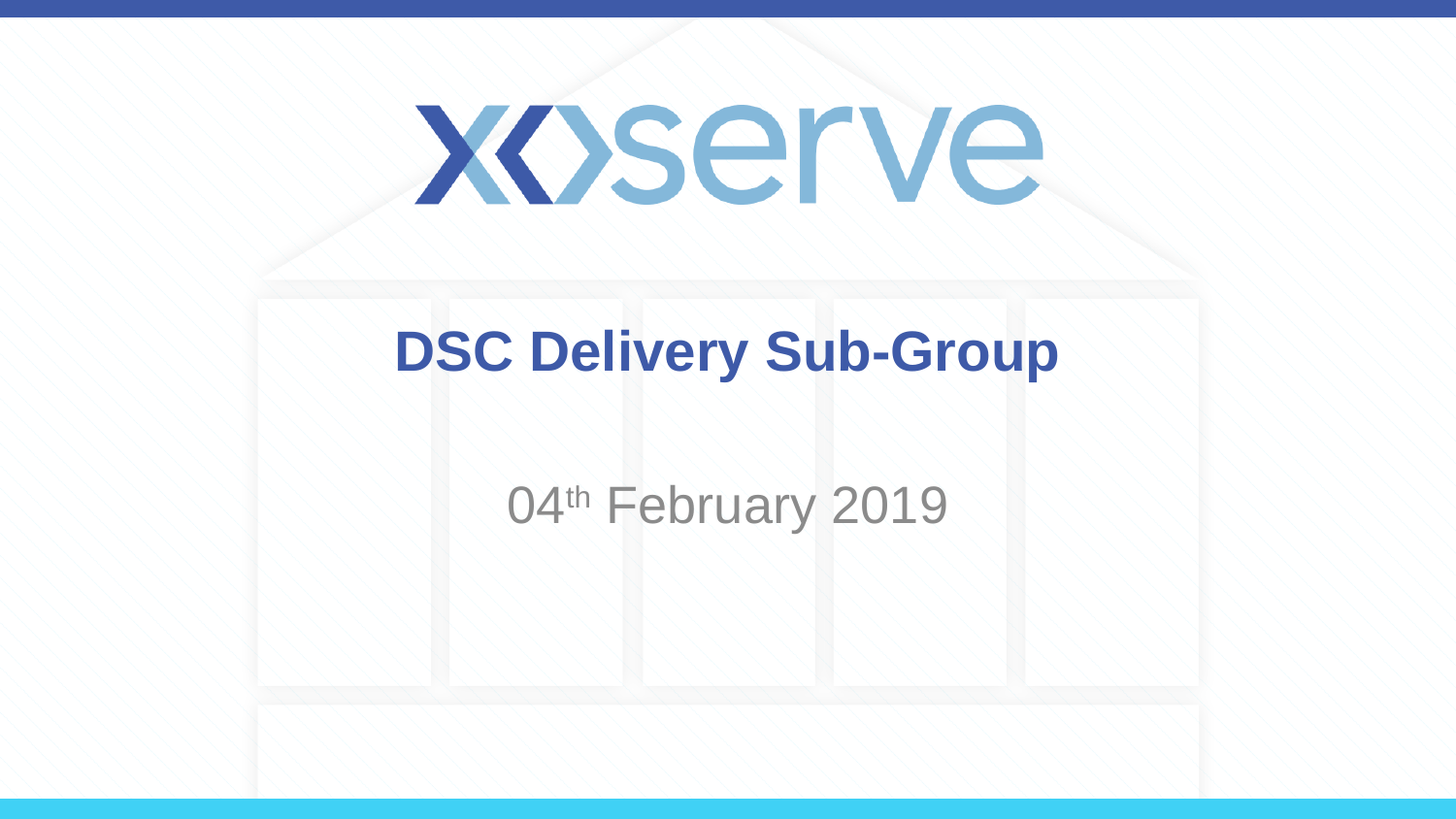

# DSC Delivery Sub-Group
04th February 2019